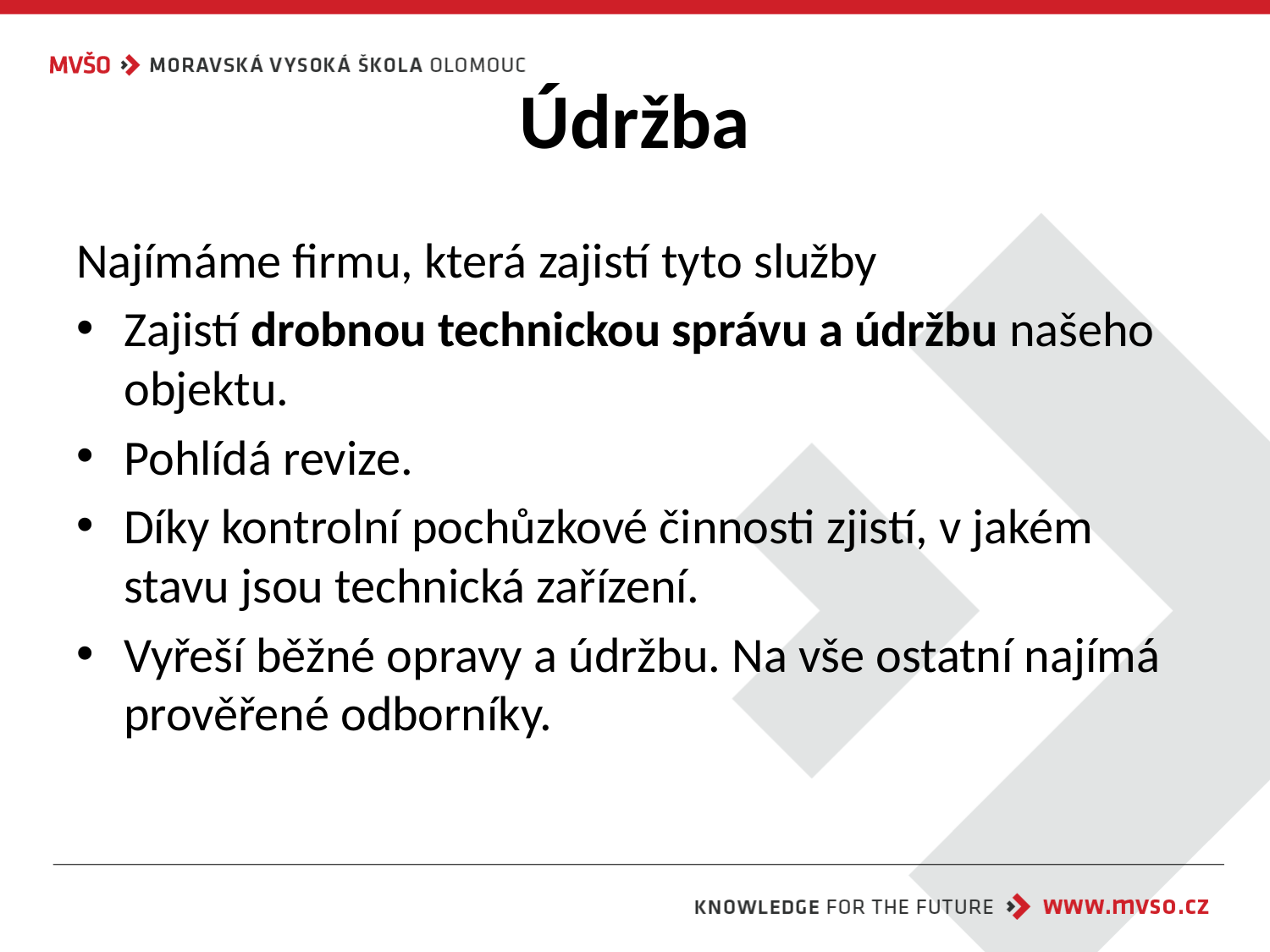

# Údržba
Najímáme firmu, která zajistí tyto služby
Zajistí drobnou technickou správu a údržbu našeho objektu.
Pohlídá revize.
Díky kontrolní pochůzkové činnosti zjistí, v jakém stavu jsou technická zařízení.
Vyřeší běžné opravy a údržbu. Na vše ostatní najímá prověřené odborníky.